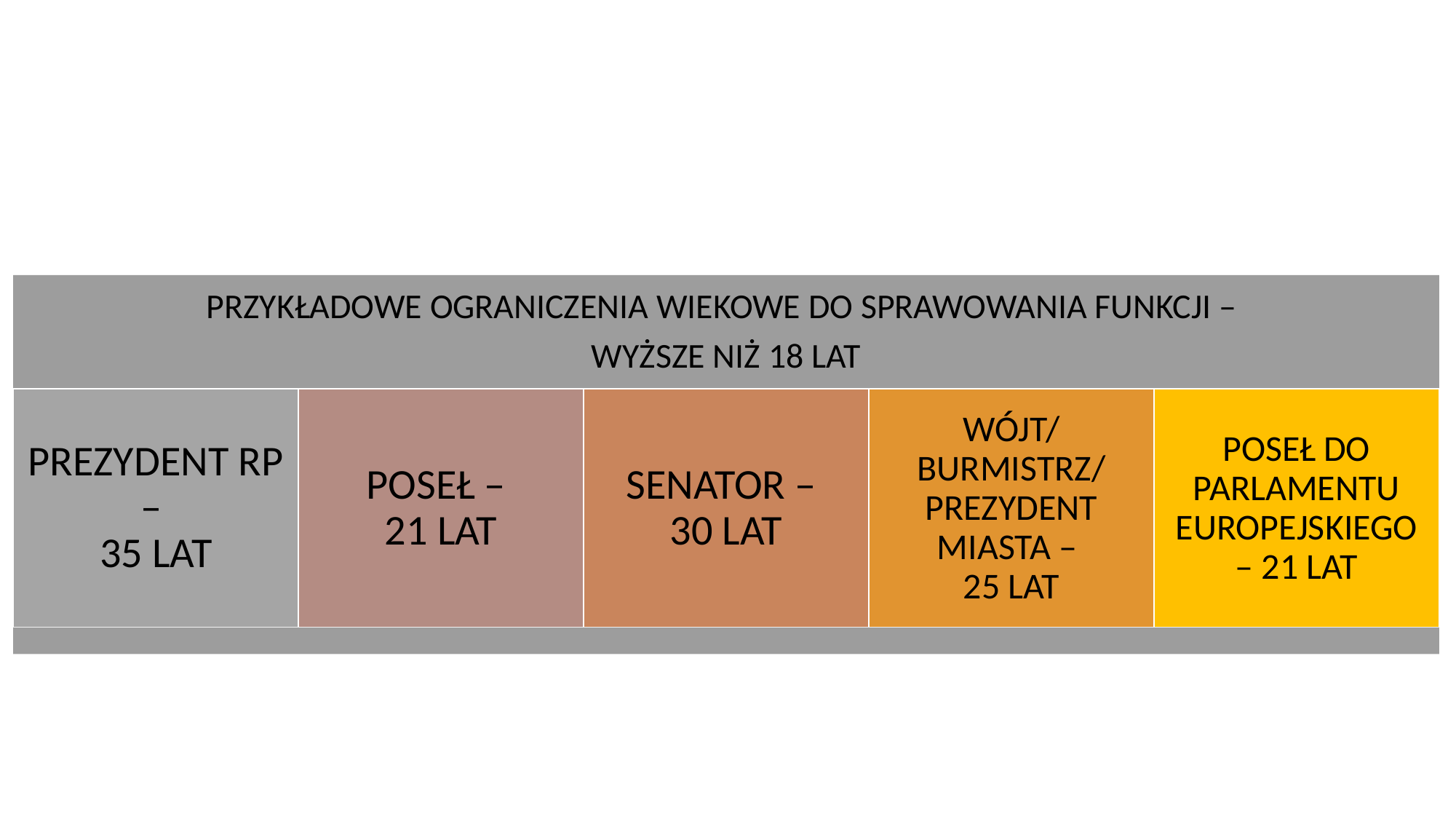

#
PRZYKŁADOWE OGRANICZENIA WIEKOWE DO SPRAWOWANIA FUNKCJI –
WYŻSZE NIŻ 18 LAT
PREZYDENT RP –
35 LAT
POSEŁ –
21 LAT
SENATOR –
30 LAT
WÓJT/ BURMISTRZ/ PREZYDENT MIASTA –
25 LAT
POSEŁ DO PARLAMENTU EUROPEJSKIEGO – 21 LAT